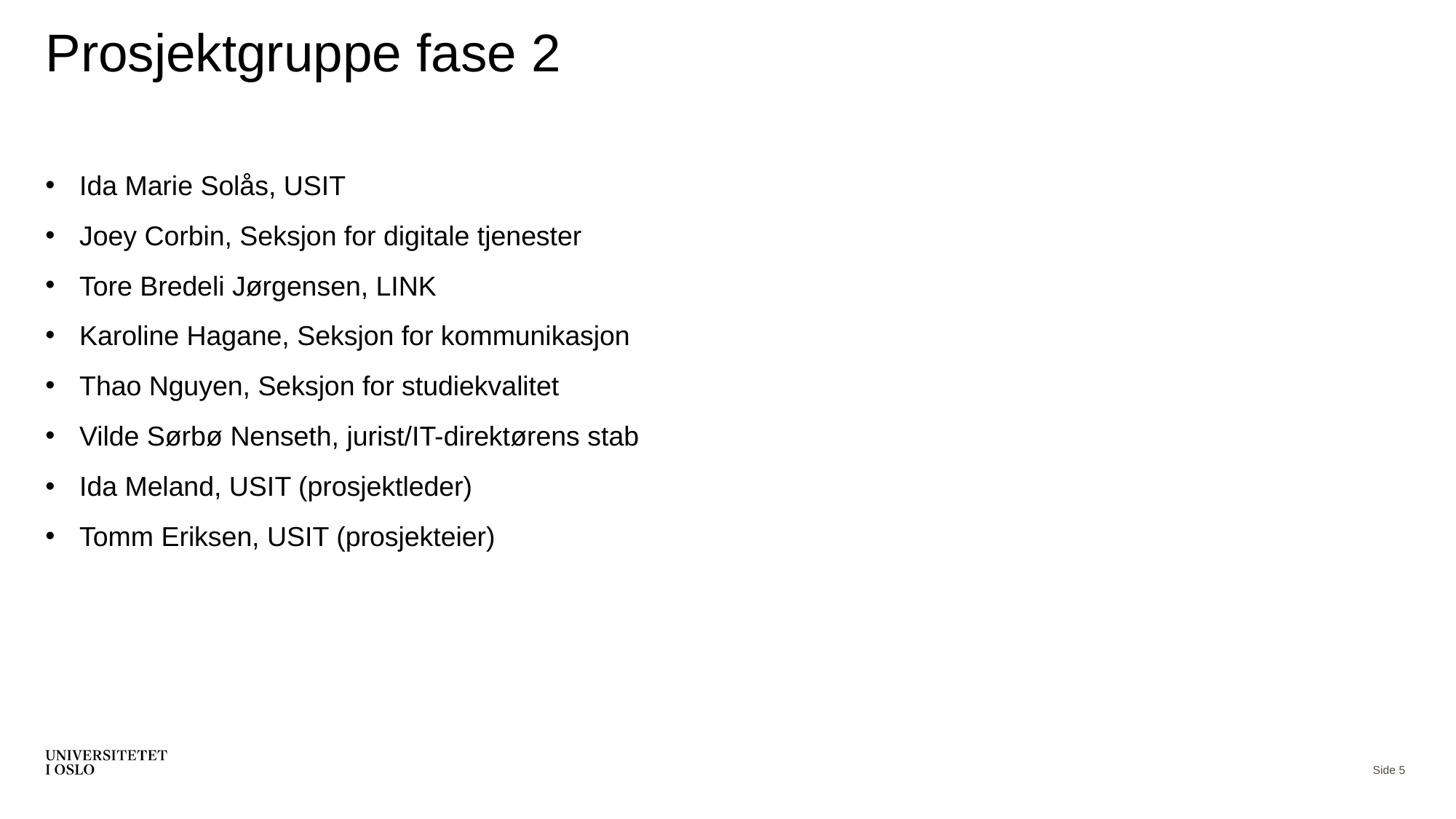

# Prosjektgruppe fase 2
Ida Marie Solås, USIT
Joey Corbin, Seksjon for digitale tjenester
Tore Bredeli Jørgensen, LINK
Karoline Hagane, Seksjon for kommunikasjon
Thao Nguyen, Seksjon for studiekvalitet
Vilde Sørbø Nenseth, jurist/IT-direktørens stab
Ida Meland, USIT (prosjektleder)
Tomm Eriksen, USIT (prosjekteier)

Side 5